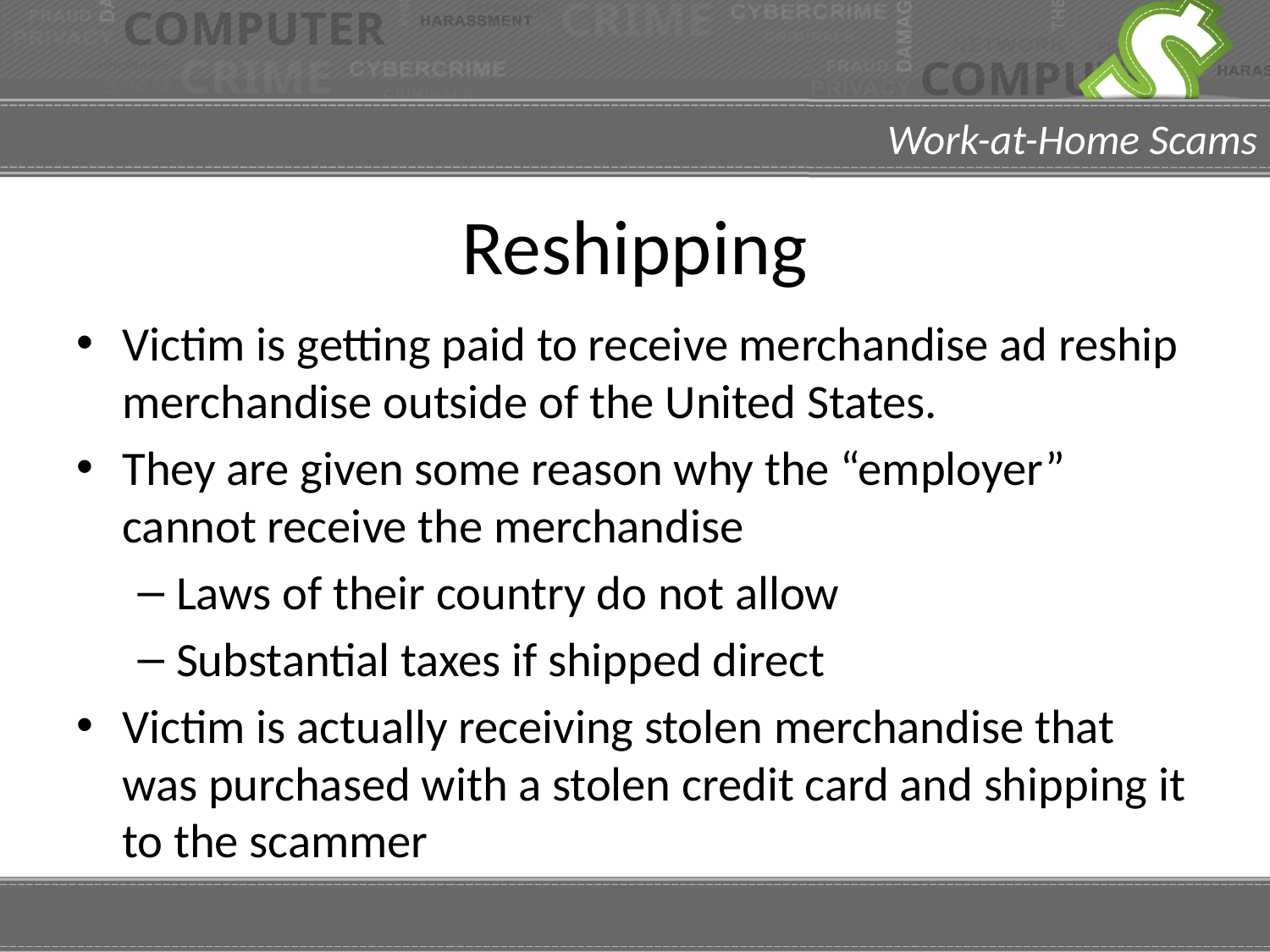

# Reshipping
Victim is getting paid to receive merchandise ad reship merchandise outside of the United States.
They are given some reason why the “employer” cannot receive the merchandise
Laws of their country do not allow
Substantial taxes if shipped direct
Victim is actually receiving stolen merchandise that was purchased with a stolen credit card and shipping it to the scammer